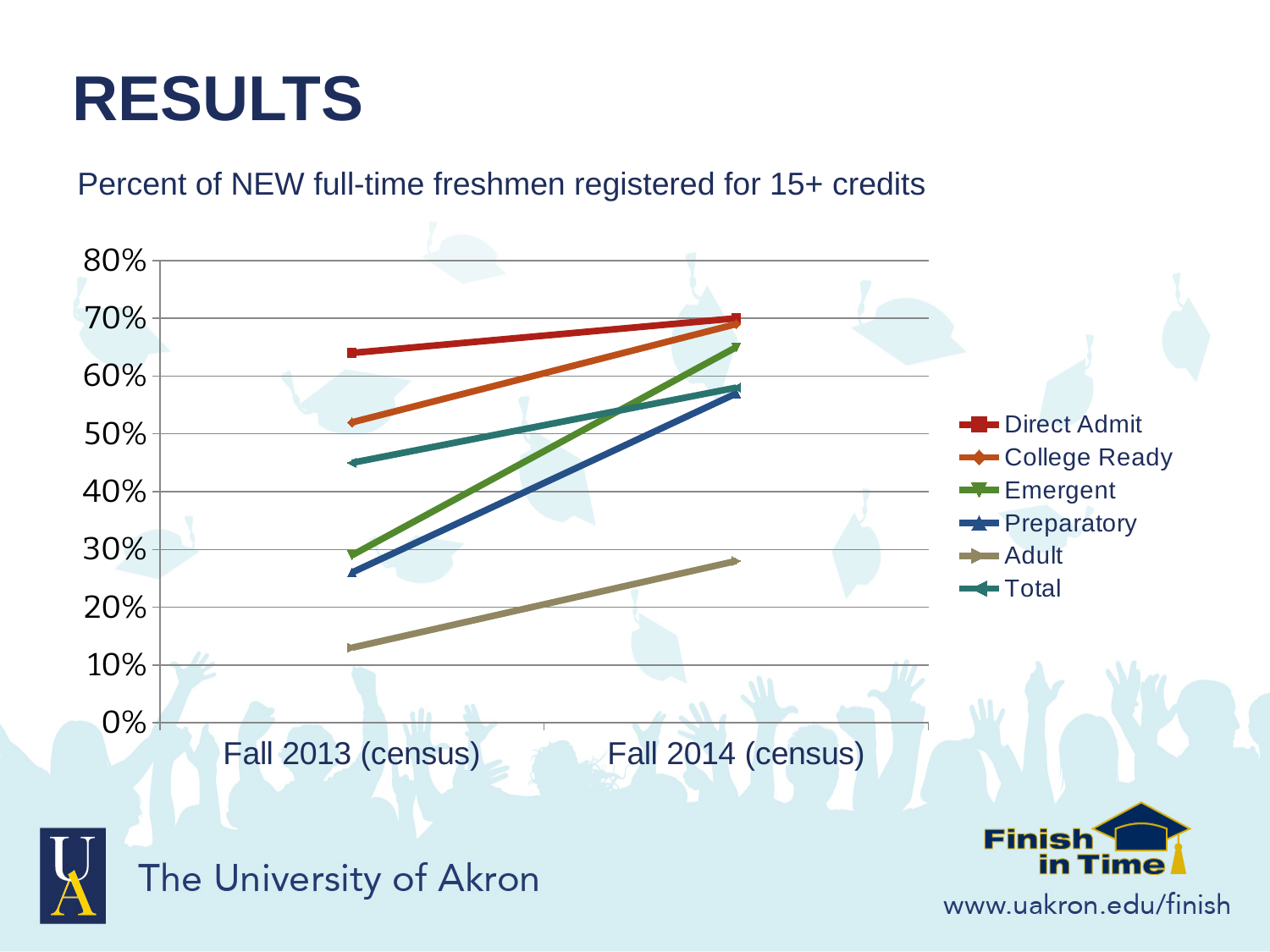

RESULTS
Percent of NEW full-time freshmen registered for 15+ credits

### Chart

| Category | Direct Admit | College Ready | Emergent | Preparatory | Adult | Total |
|---|---|---|---|---|---|---|
| Fall 2013 (census) | 0.64 | 0.52 | 0.29 | 0.26 | 0.13 | 0.45 |
| Fall 2014 (census) | 0.7 | 0.69 | 0.65 | 0.57 | 0.28 | 0.58 |